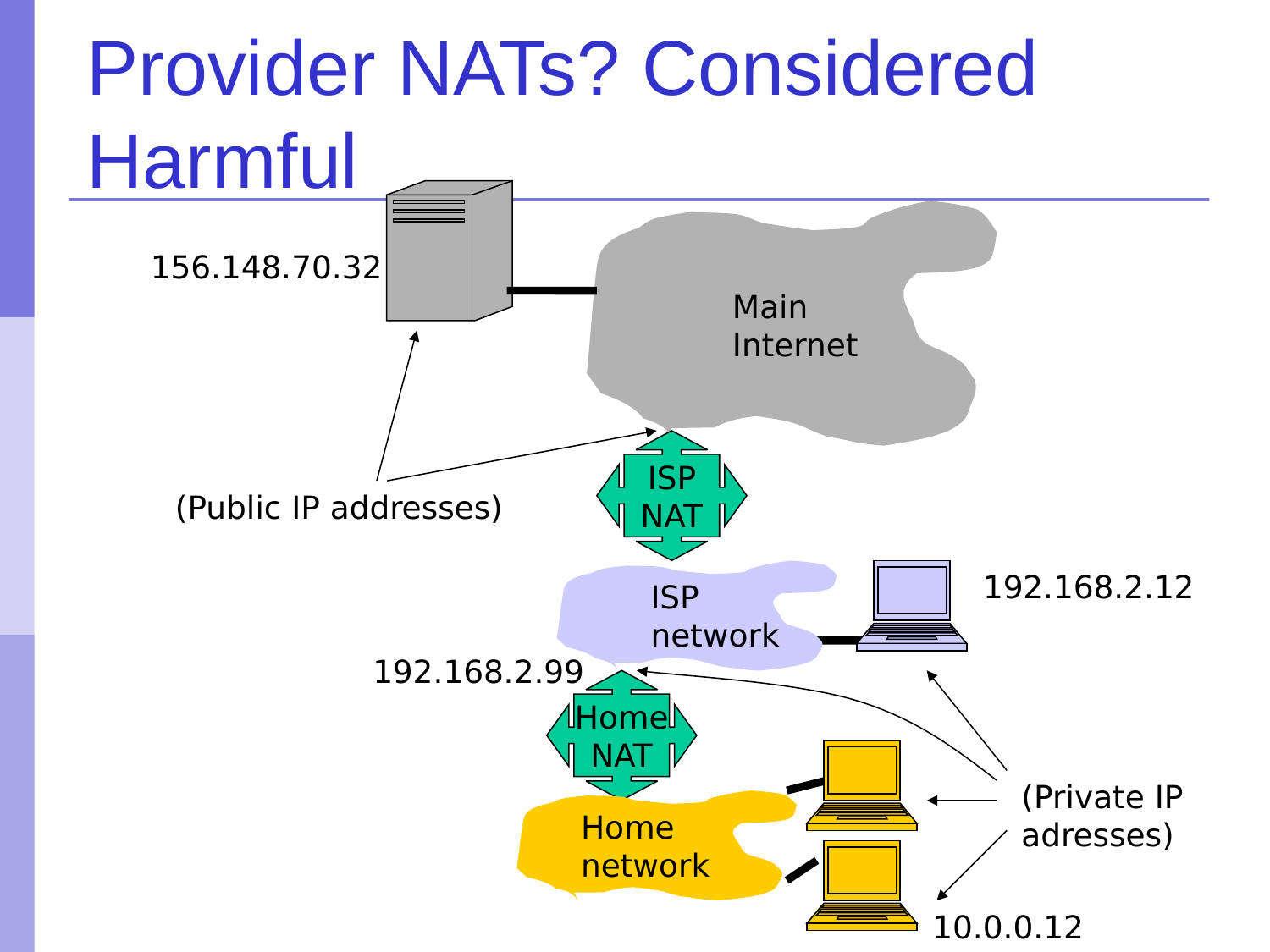

# Provider NATs? Considered Harmful

156.148.70.32
Main
Internet

ISP
NAT
(Public IP addresses)

192.168.2.12
ISP
network

192.168.2.99
Home
NAT

(Private IP
adresses)

Home
network

10.0.0.12